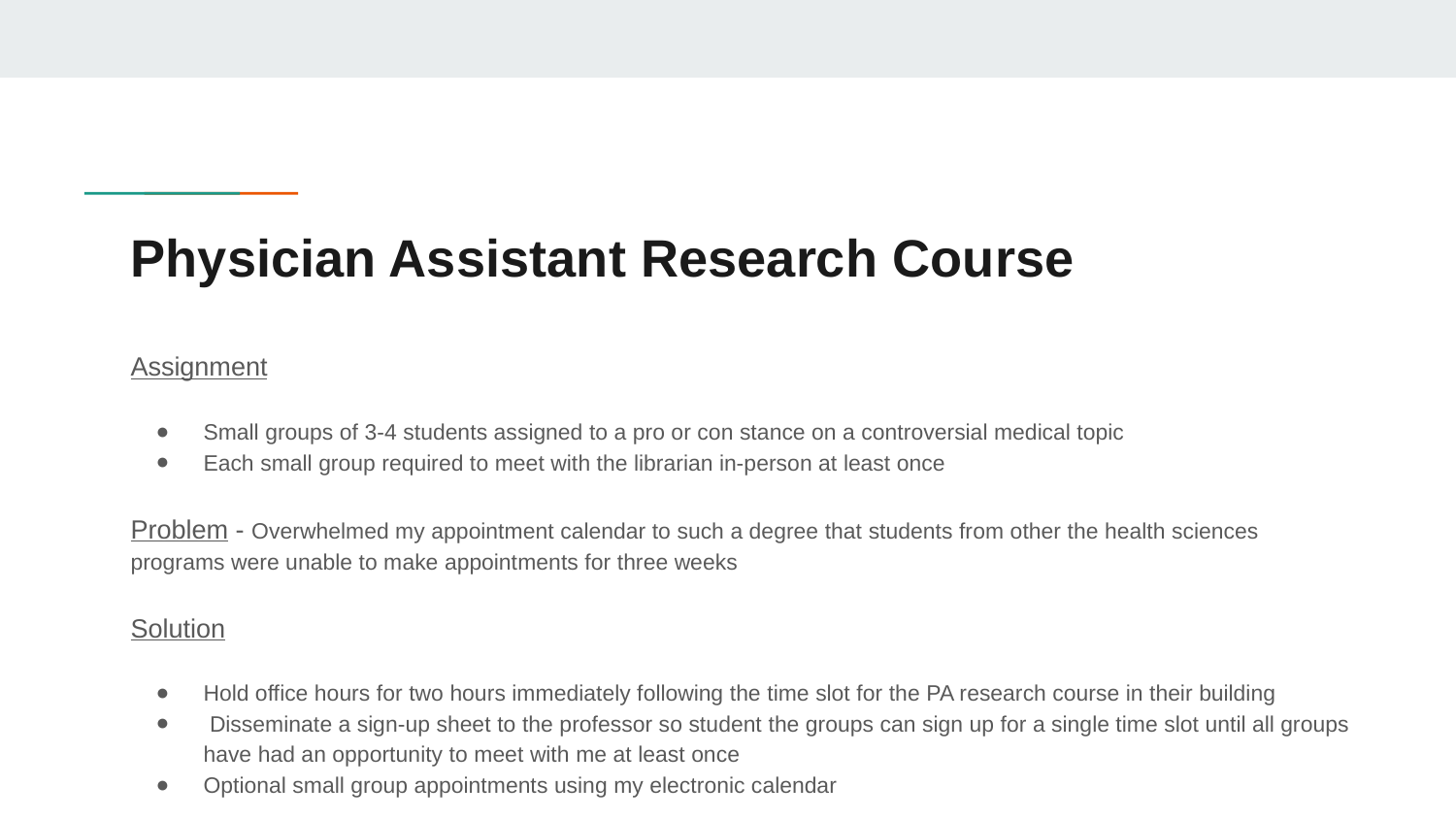

# Physician Assistant Research Course
Assignment
Small groups of 3-4 students assigned to a pro or con stance on a controversial medical topic
Each small group required to meet with the librarian in-person at least once
Problem - Overwhelmed my appointment calendar to such a degree that students from other the health sciences programs were unable to make appointments for three weeks
Solution
Hold office hours for two hours immediately following the time slot for the PA research course in their building
 Disseminate a sign-up sheet to the professor so student the groups can sign up for a single time slot until all groups have had an opportunity to meet with me at least once
Optional small group appointments using my electronic calendar